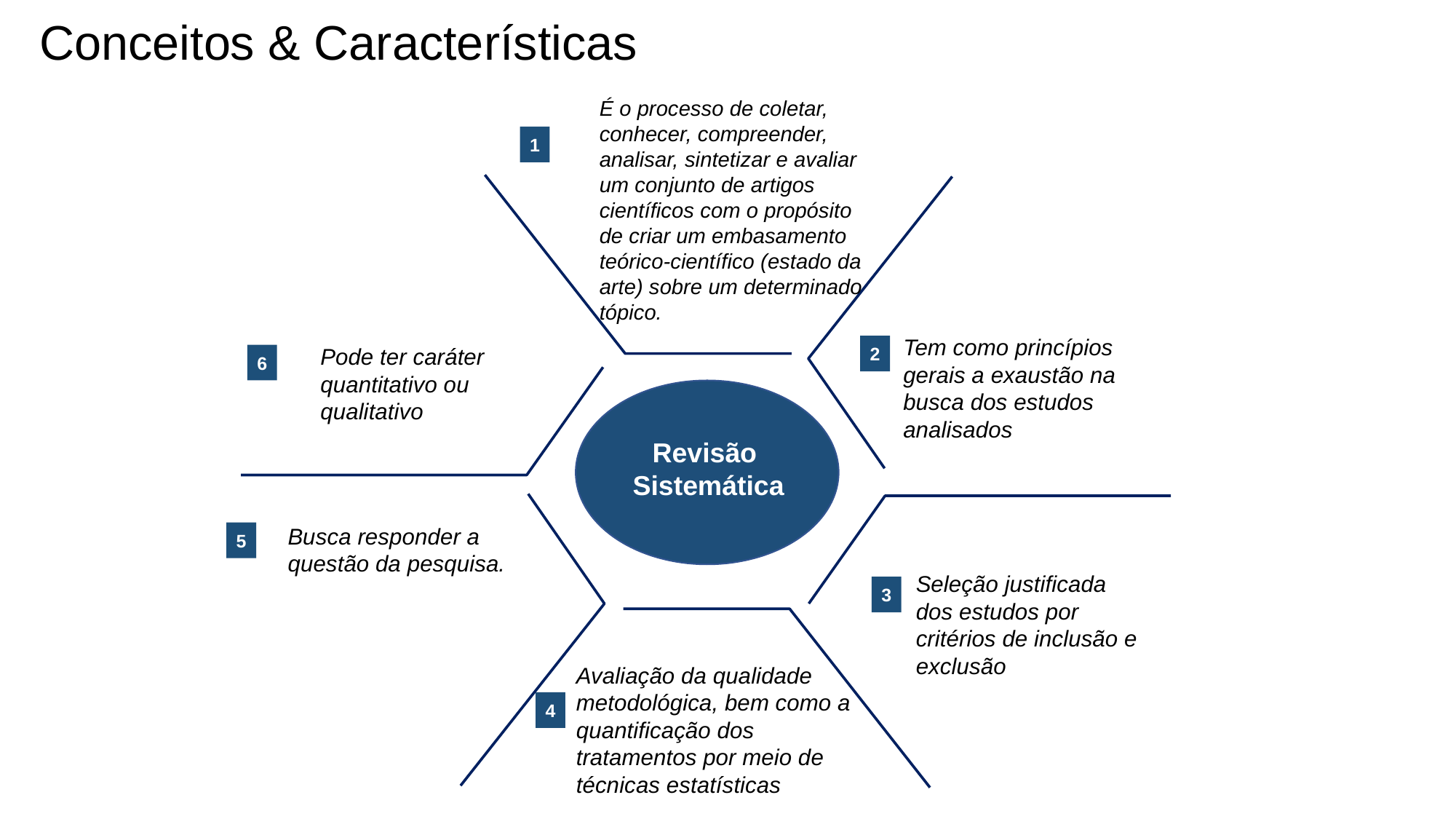

Conceitos & Características
É o processo de coletar, conhecer, compreender, analisar, sintetizar e avaliar um conjunto de artigos científicos com o propósito de criar um embasamento teórico-científico (estado da arte) sobre um determinado tópico.
1

Tem como princípios gerais a exaustão na busca dos estudos analisados
2
Pode ter caráter
quantitativo ou qualitativo
6

Revisão
Sistemática
Busca responder a questão da pesquisa.
5
Seleção justificada dos estudos por critérios de inclusão e exclusão
3
Avaliação da qualidade metodológica, bem como a quantificação dos tratamentos por meio de técnicas estatísticas
4